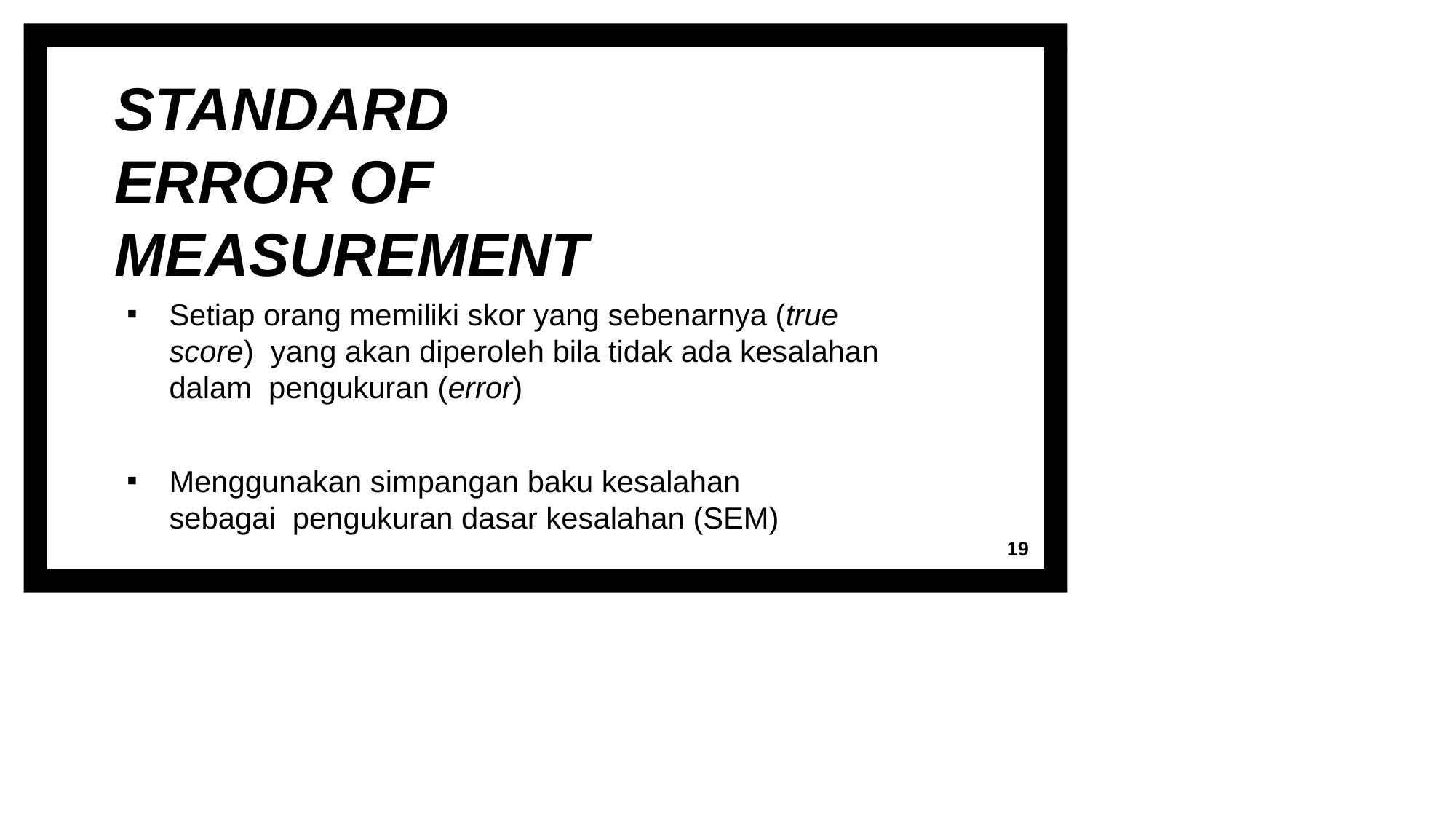

# STANDARD ERROR OF  MEASUREMENT
Setiap orang memiliki skor yang sebenarnya (true score)  yang akan diperoleh bila tidak ada kesalahan dalam  pengukuran (error)

Menggunakan simpangan baku kesalahan sebagai  pengukuran dasar kesalahan (SEM)
19